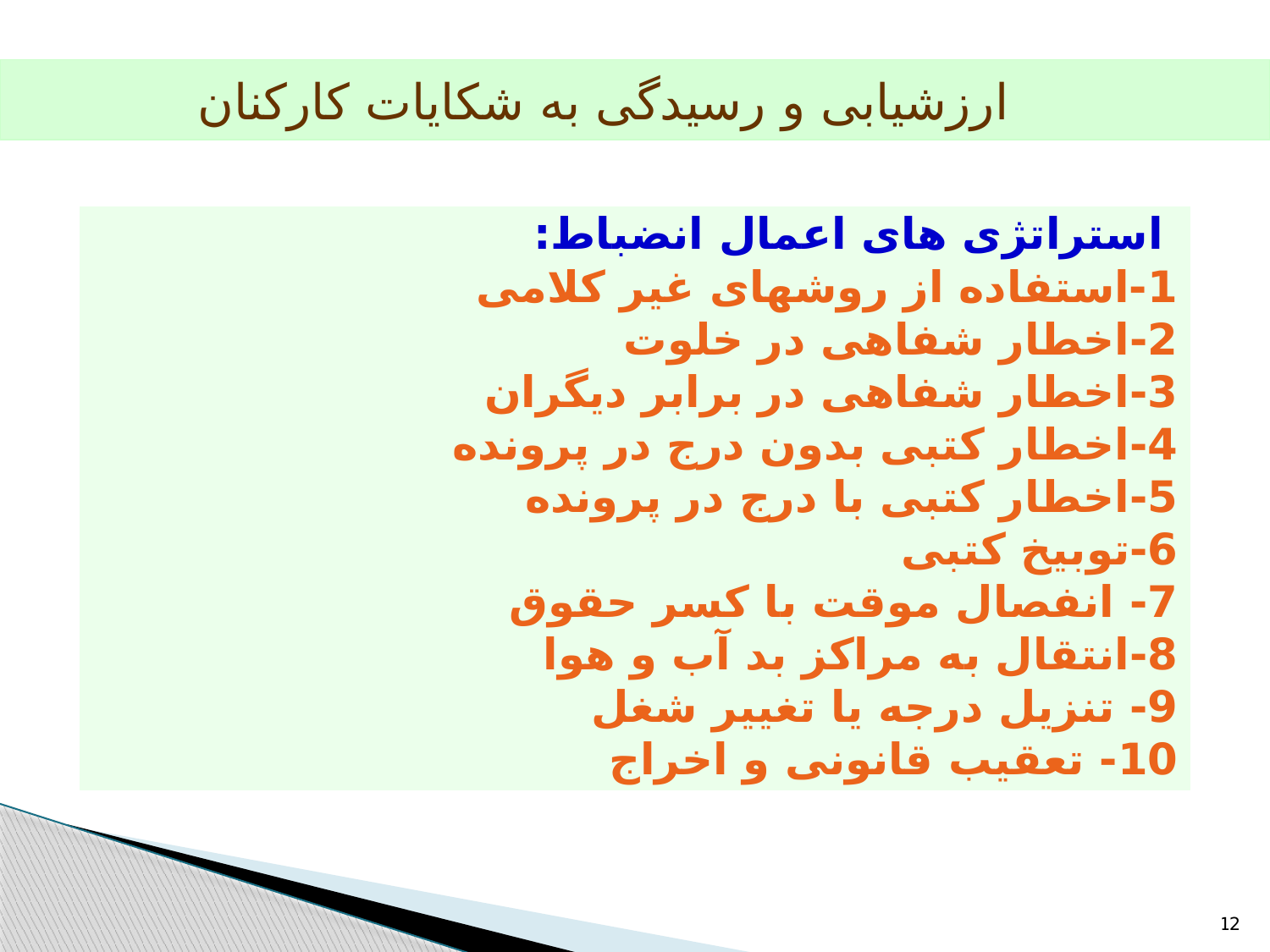

ارزشیابی و رسیدگی به شکایات کارکنان
 استراتژی های اعمال انضباط:
1-استفاده از روشهای غیر کلامی
2-اخطار شفاهی در خلوت
3-اخطار شفاهی در برابر دیگران
4-اخطار کتبی بدون درج در پرونده
5-اخطار کتبی با درج در پرونده
6-توبیخ کتبی
7- انفصال موقت با کسر حقوق
8-انتقال به مراکز بد آب و هوا
9- تنزیل درجه یا تغییر شغل
10- تعقیب قانونی و اخراج
12